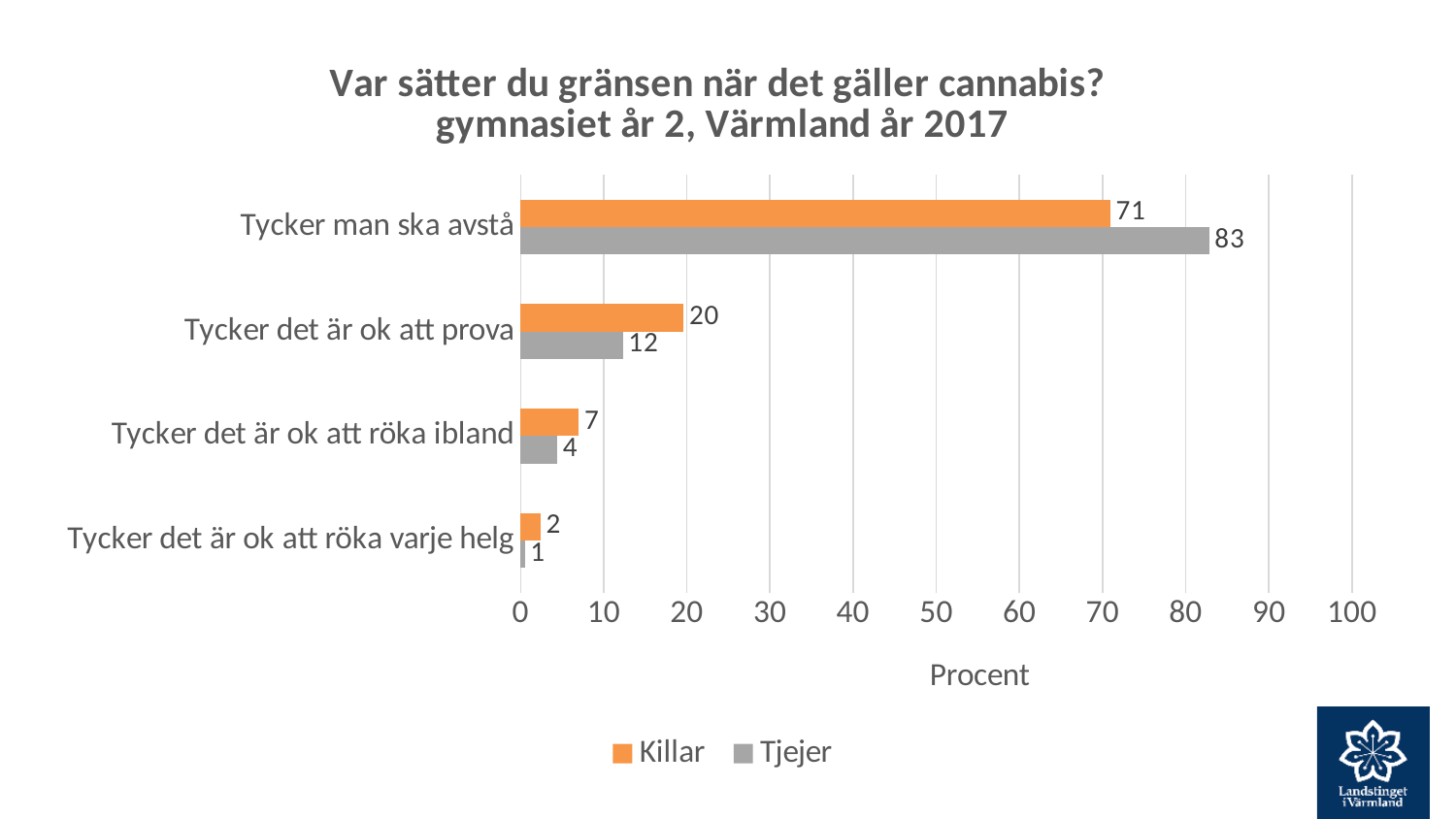

### Chart: Var sätter du gränsen när det gäller cannabis?
gymnasiet år 2, Värmland år 2017

| Category | Tjejer | Killar  |
|---|---|---|
| Tycker det är ok att röka varje helg | 0.5 | 2.4 |
| Tycker det är ok att röka ibland | 4.4 | 7.0 |
| Tycker det är ok att prova | 12.3 | 19.6 |
| Tycker man ska avstå | 82.8 | 70.9 |